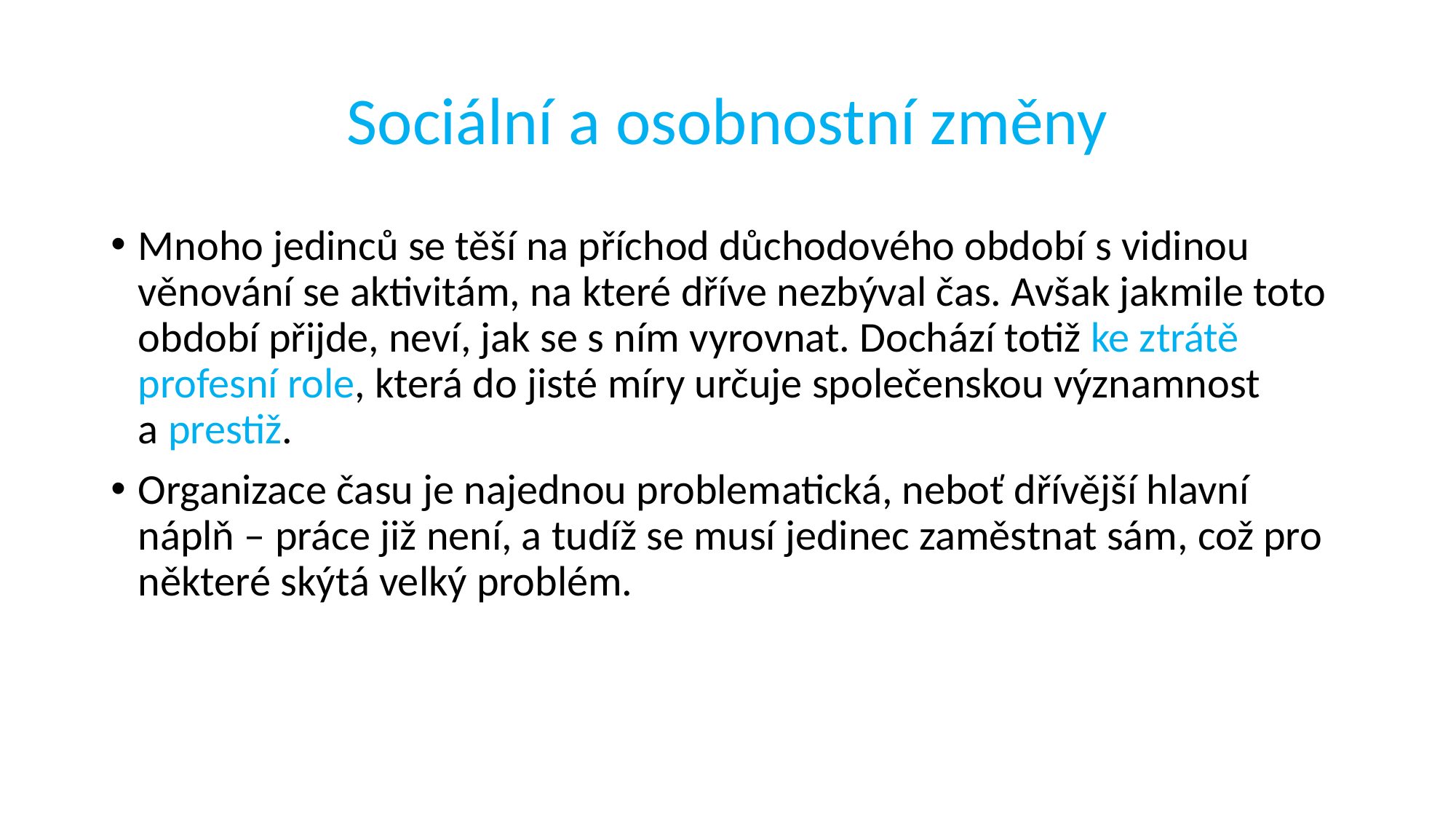

# Sociální a osobnostní změny
Mnoho jedinců se těší na příchod důchodového období s vidinou věnování se aktivitám, na které dříve nezbýval čas. Avšak jakmile toto období přijde, neví, jak se s ním vyrovnat. Dochází totiž ke ztrátě profesní role, která do jisté míry určuje společenskou významnost a prestiž.
Organizace času je najednou problematická, neboť dřívější hlavní náplň – práce již není, a tudíž se musí jedinec zaměstnat sám, což pro některé skýtá velký problém.